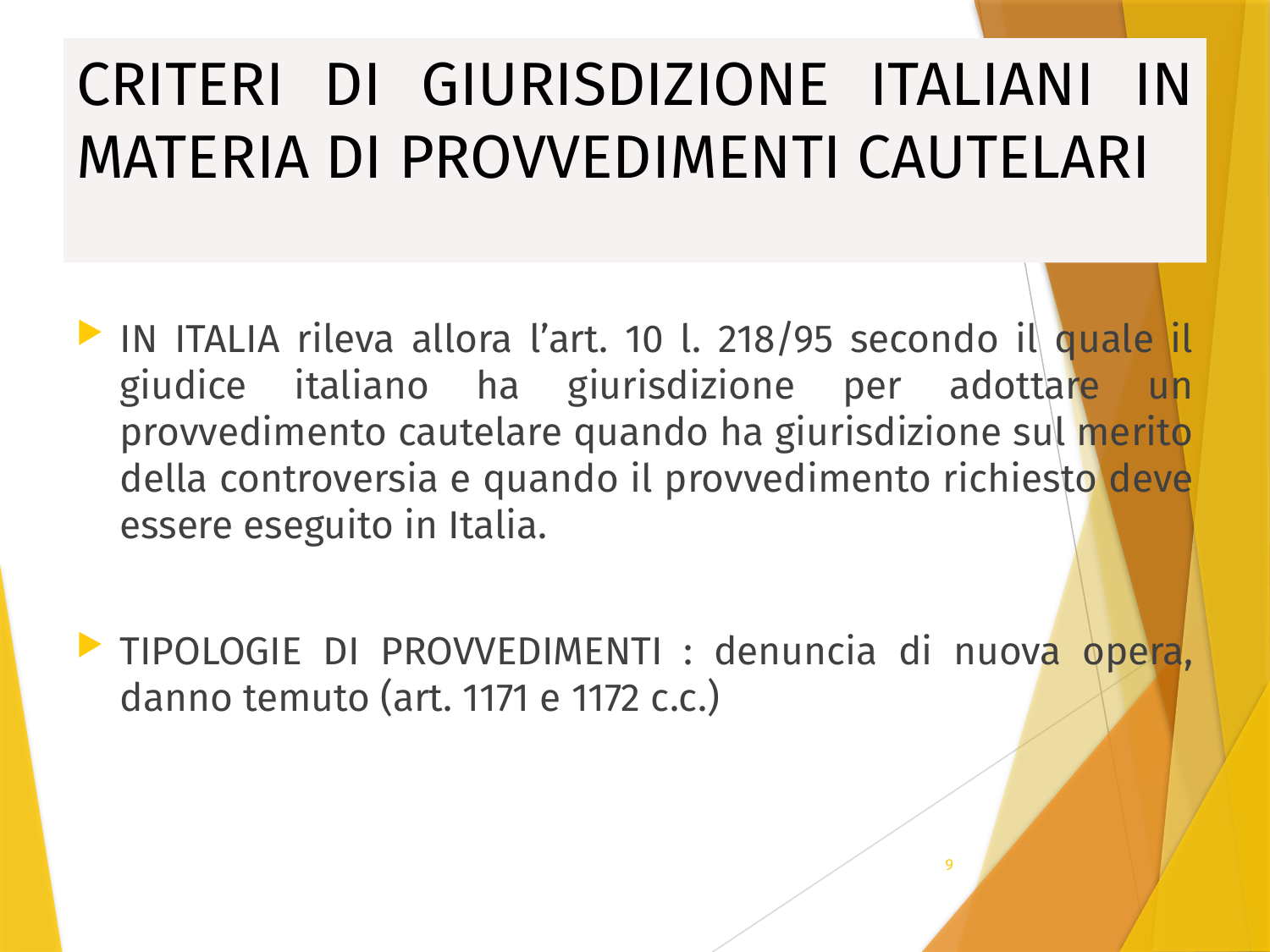

# CRITERI DI GIURISDIZIONE ITALIANI IN MATERIA DI PROVVEDIMENTI CAUTELARI
IN ITALIA rileva allora l’art. 10 l. 218/95 secondo il quale il giudice italiano ha giurisdizione per adottare un provvedimento cautelare quando ha giurisdizione sul merito della controversia e quando il provvedimento richiesto deve essere eseguito in Italia.

TIPOLOGIE DI PROVVEDIMENTI : denuncia di nuova opera, danno temuto (art. 1171 e 1172 c.c.)

9